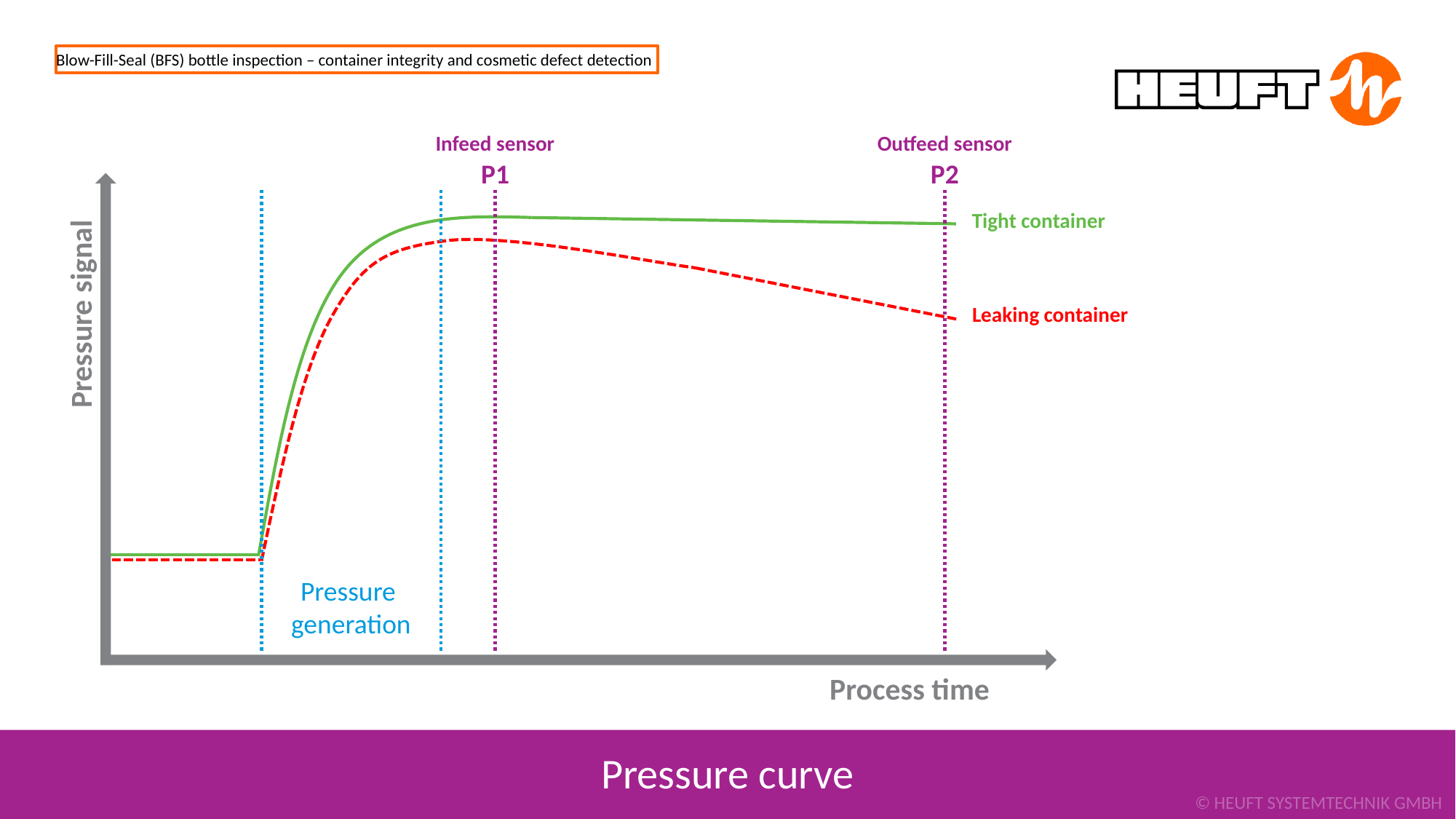

Blow-Fill-Seal (BFS) bottle inspection – container integrity and cosmetic defect detection
Infeed sensor
Outfeed sensor
P1
P2

Pressure signal
Process time
Tight container
Leaking container
Pressure
generation
Pressure curve